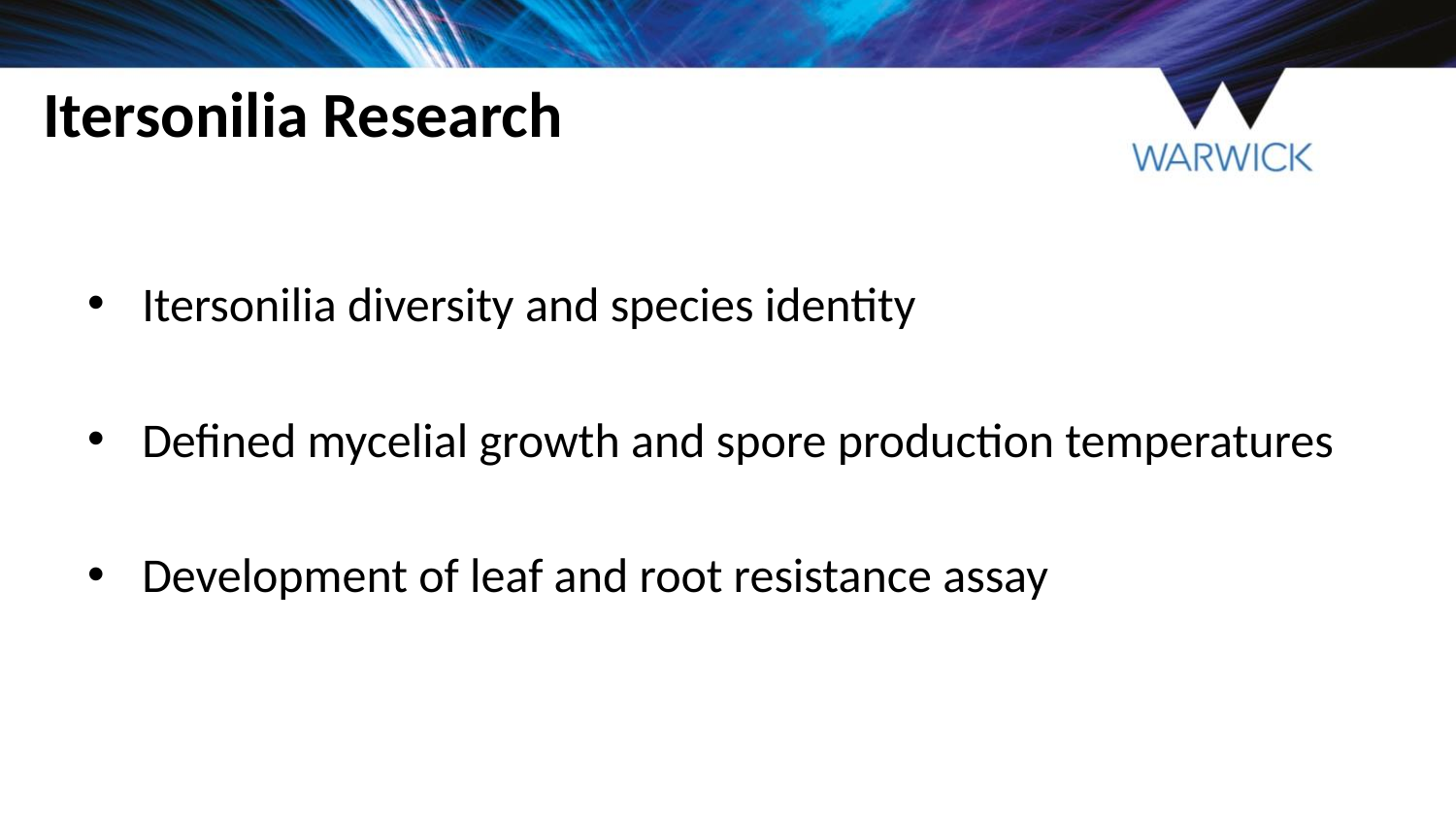

# Itersonilia Research
Itersonilia diversity and species identity

Defined mycelial growth and spore production temperatures

Development of leaf and root resistance assay